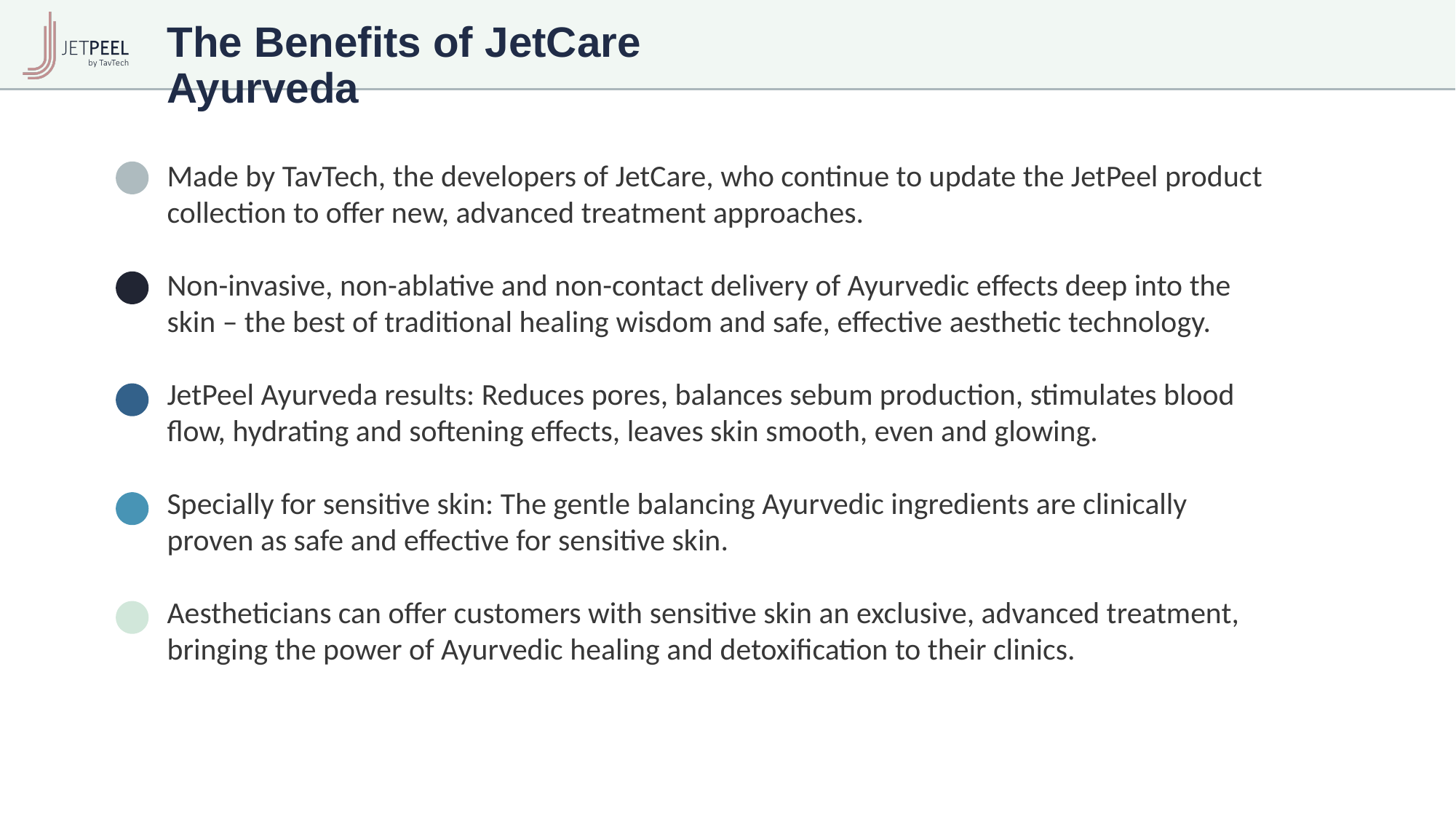

The Benefits of JetCare Ayurveda
Made by TavTech, the developers of JetCare, who continue to update the JetPeel product collection to offer new, advanced treatment approaches.

Non-invasive, non-ablative and non-contact delivery of Ayurvedic effects deep into the skin – the best of traditional healing wisdom and safe, effective aesthetic technology.

JetPeel Ayurveda results: Reduces pores, balances sebum production, stimulates blood flow, hydrating and softening effects, leaves skin smooth, even and glowing.

Specially for sensitive skin: The gentle balancing Ayurvedic ingredients are clinically proven as safe and effective for sensitive skin.

Aestheticians can offer customers with sensitive skin an exclusive, advanced treatment, bringing the power of Ayurvedic healing and detoxification to their clinics.